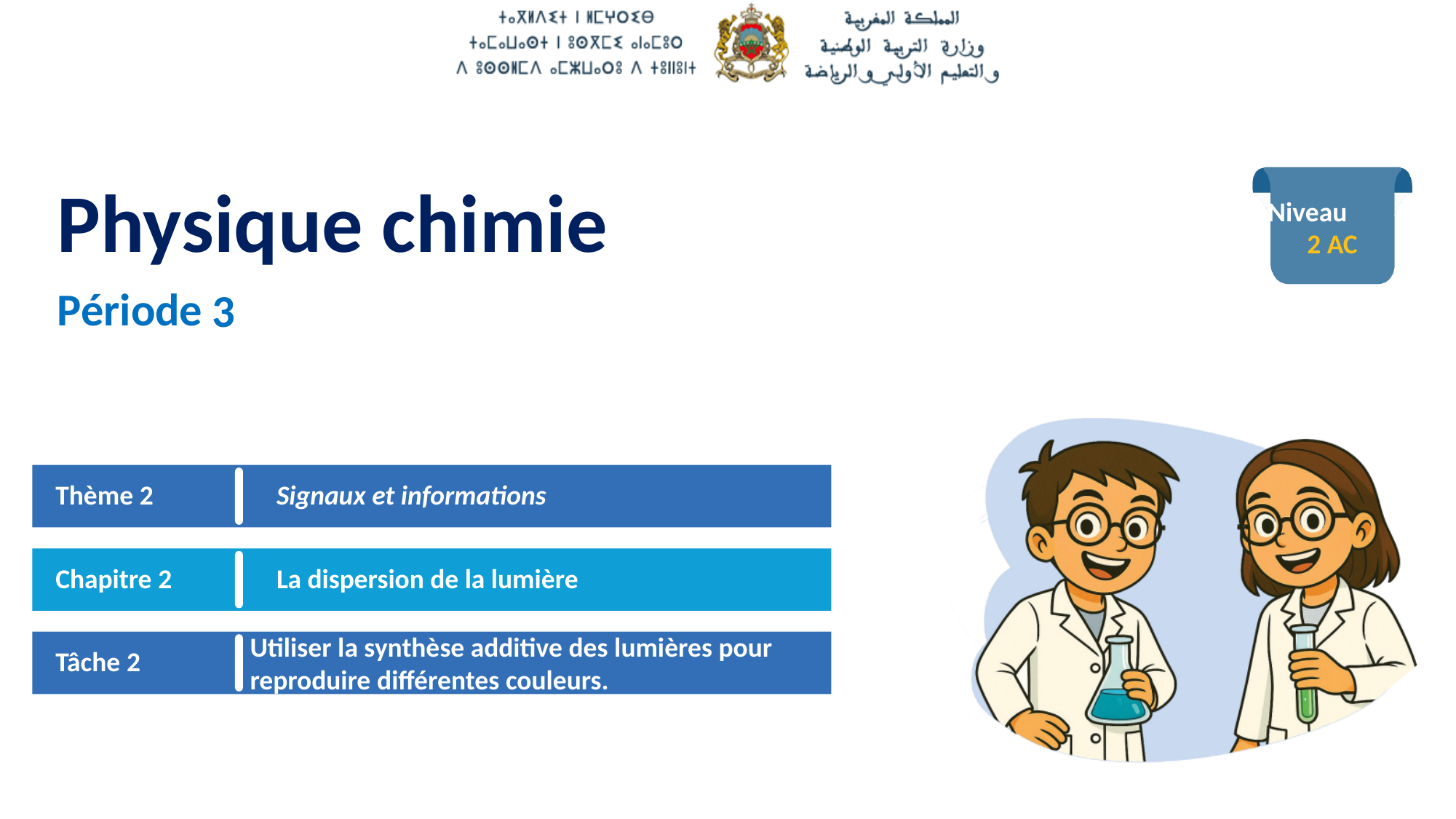

2 AC
3
Thème 2
Signaux et informations
Chapitre 2
La dispersion de la lumière
Utiliser la synthèse additive des lumières pour
reproduire différentes couleurs.
Tâche 2